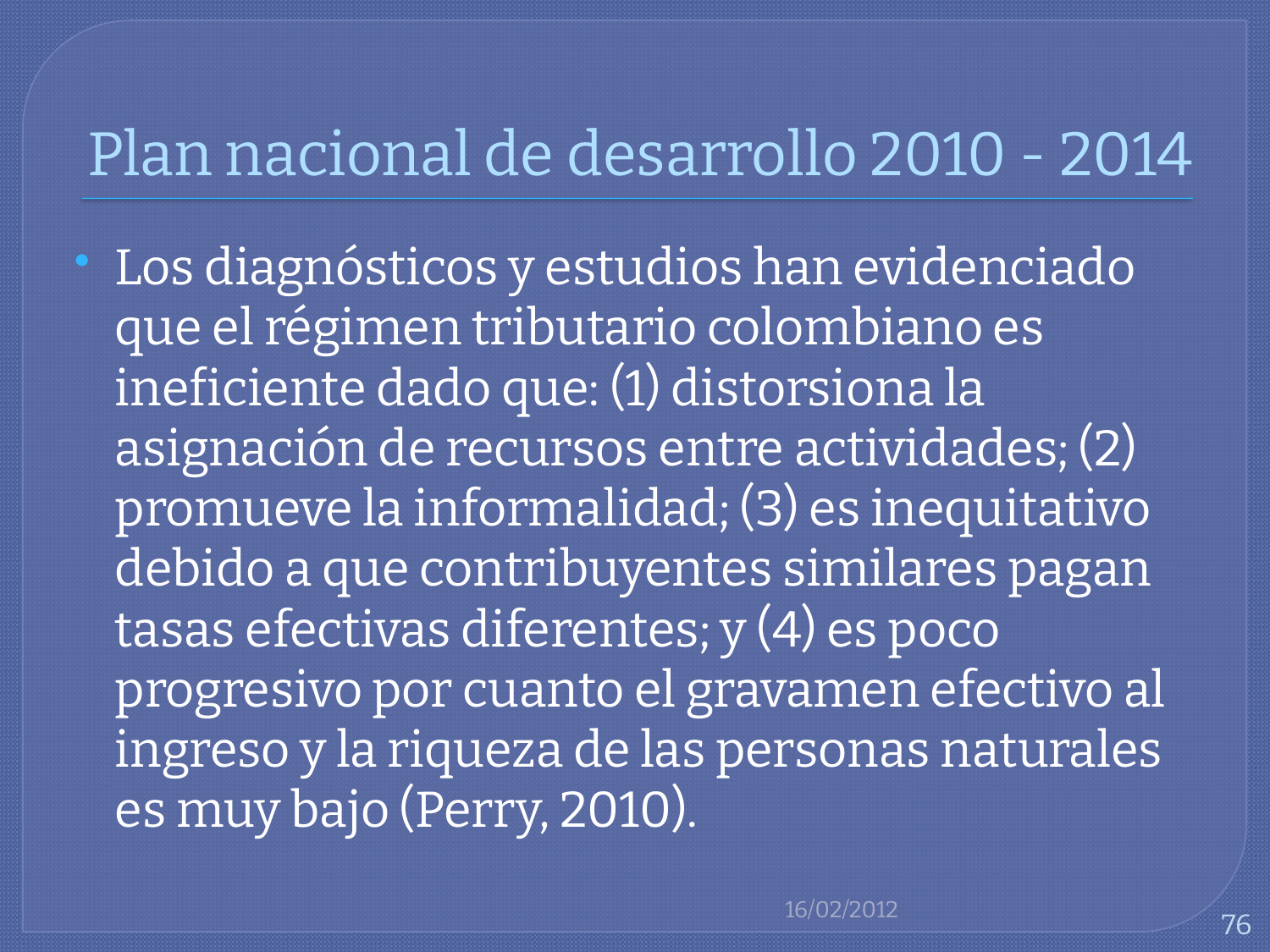

# Plan nacional de desarrollo 2010 - 2014
Los diagnósticos y estudios han evidenciado que el régimen tributario colombiano es ineficiente dado que: (1) distorsiona la asignación de recursos entre actividades; (2) promueve la informalidad; (3) es inequitativo debido a que contribuyentes similares pagan tasas efectivas diferentes; y (4) es poco progresivo por cuanto el gravamen efectivo al ingreso y la riqueza de las personas naturales es muy bajo (Perry, 2010).
16/02/2012
76